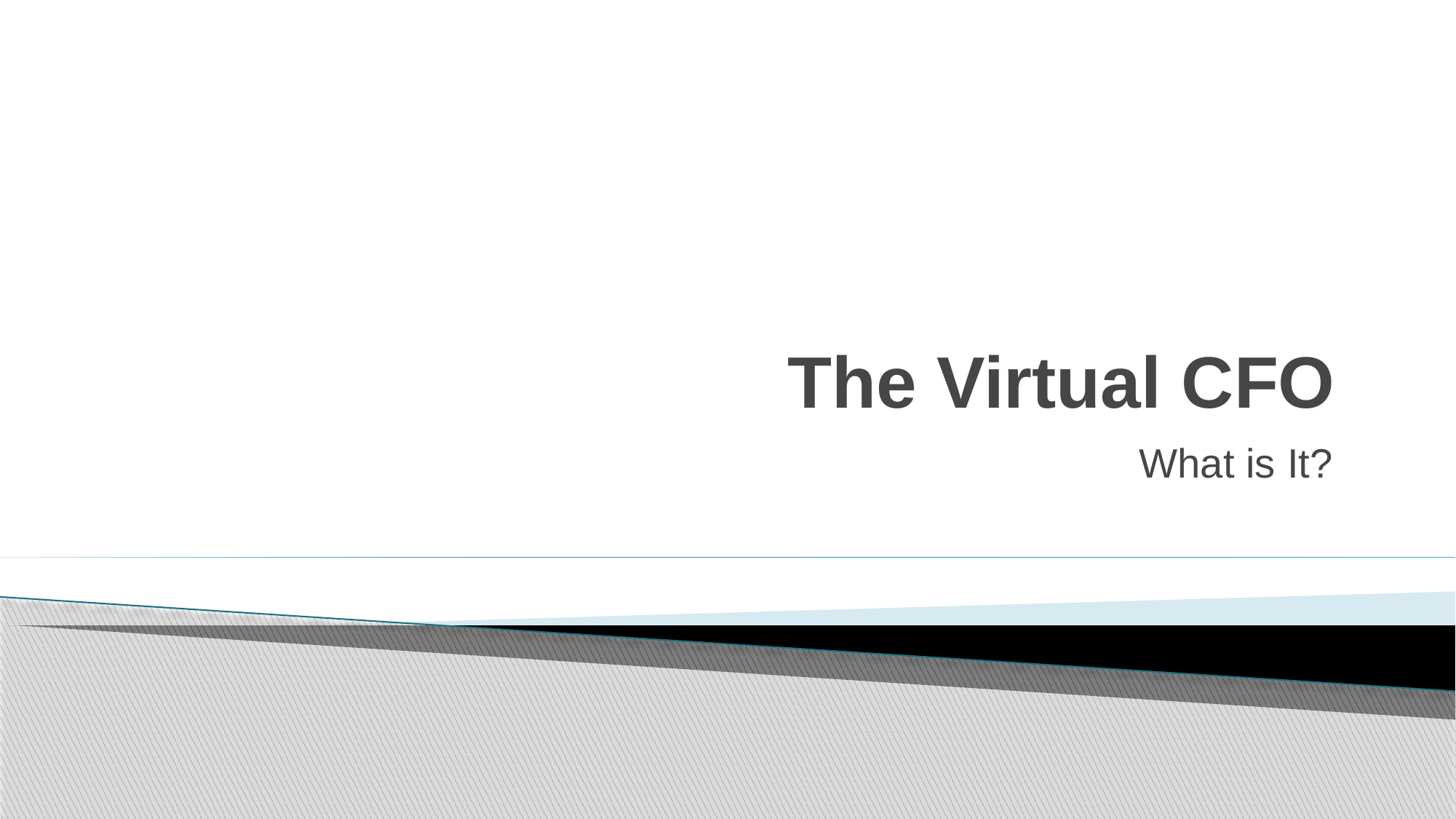

# The Virtual CFO
What is It?